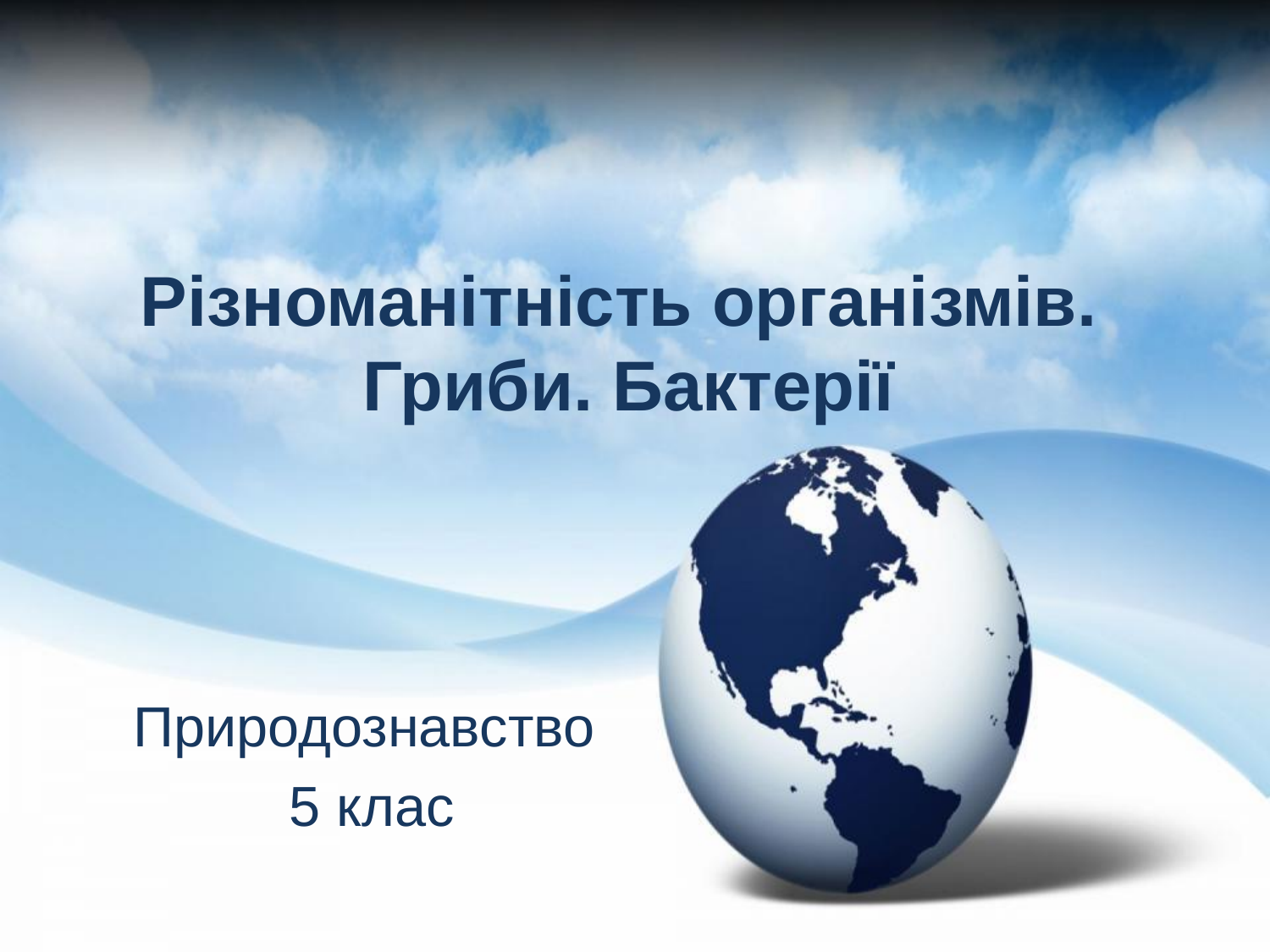

# Різноманітність організмів. Гриби. Бактерії
Природознавство
5 клас